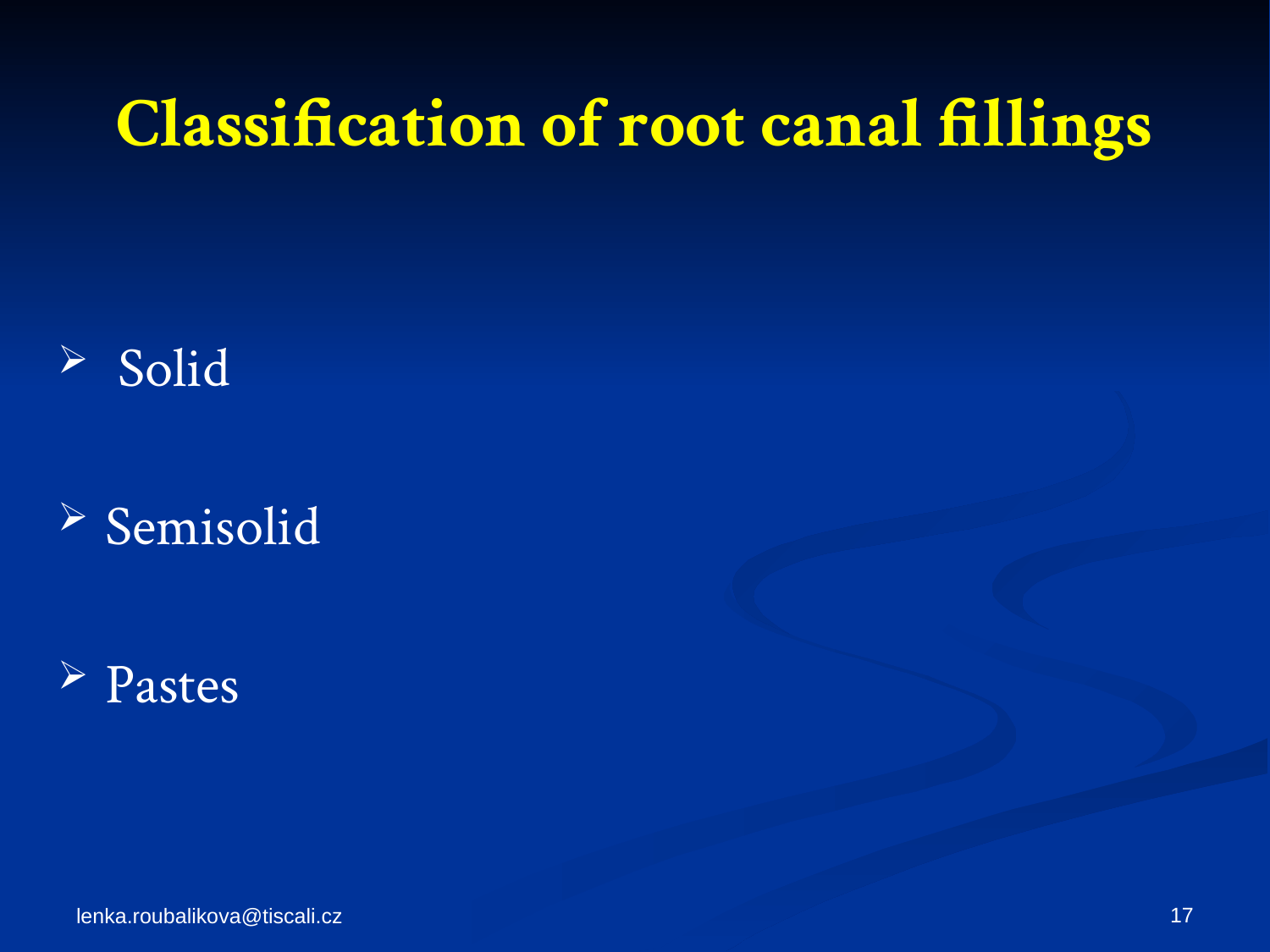

# Classification of root canal fillings
 Solid

Semisolid

Pastes
17
lenka.roubalikova@tiscali.cz